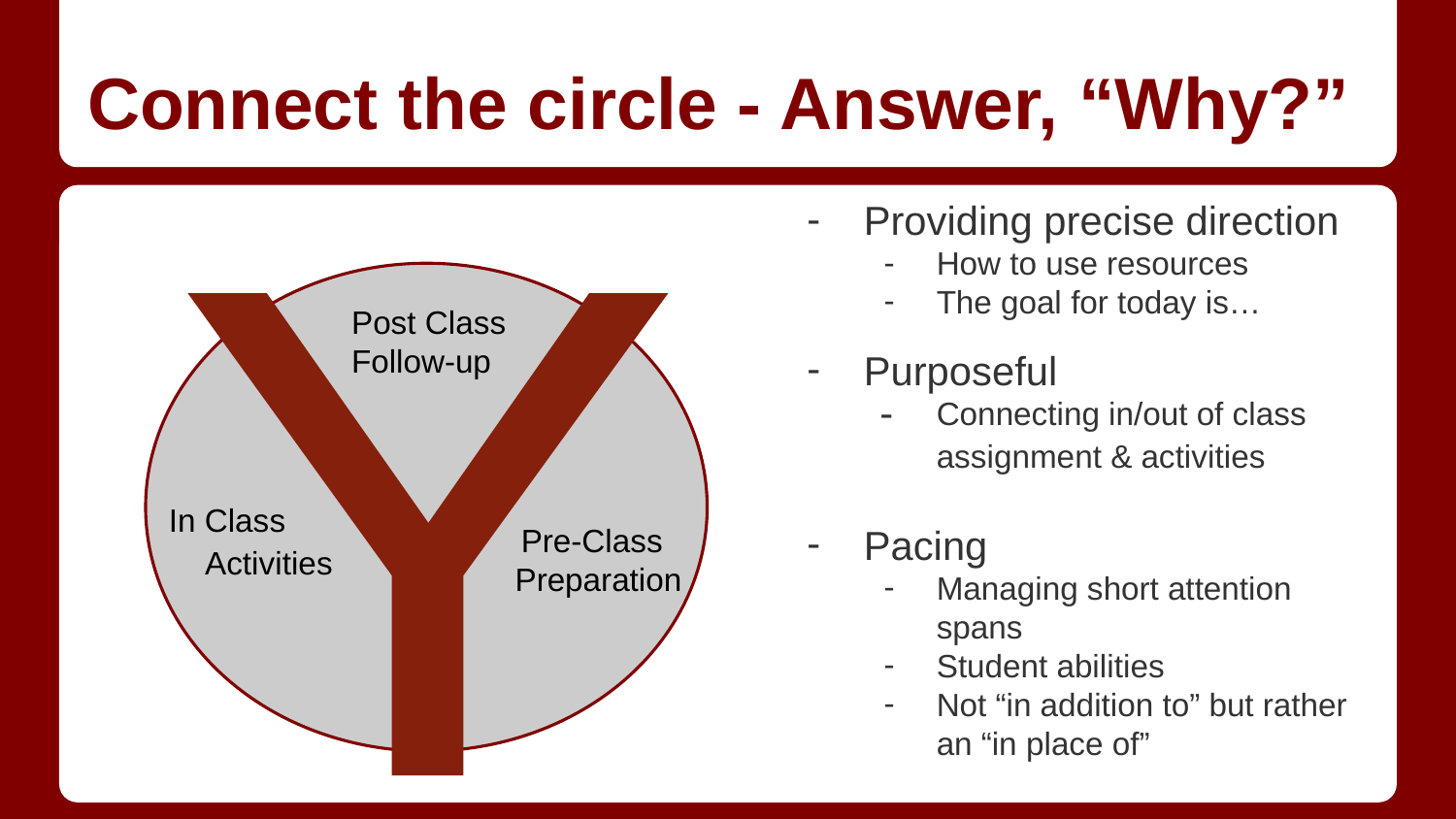

# Connect the circle - Answer, “Why?”
Providing precise direction
How to use resources
The goal for today is…

Purposeful
Connecting in/out of class assignment & activities
Pacing
Managing short attention spans
Student abilities
Not “in addition to” but rather an “in place of”

Post Class Follow-up
Y
In Class
    Activities

   Pre-Class
  Preparation